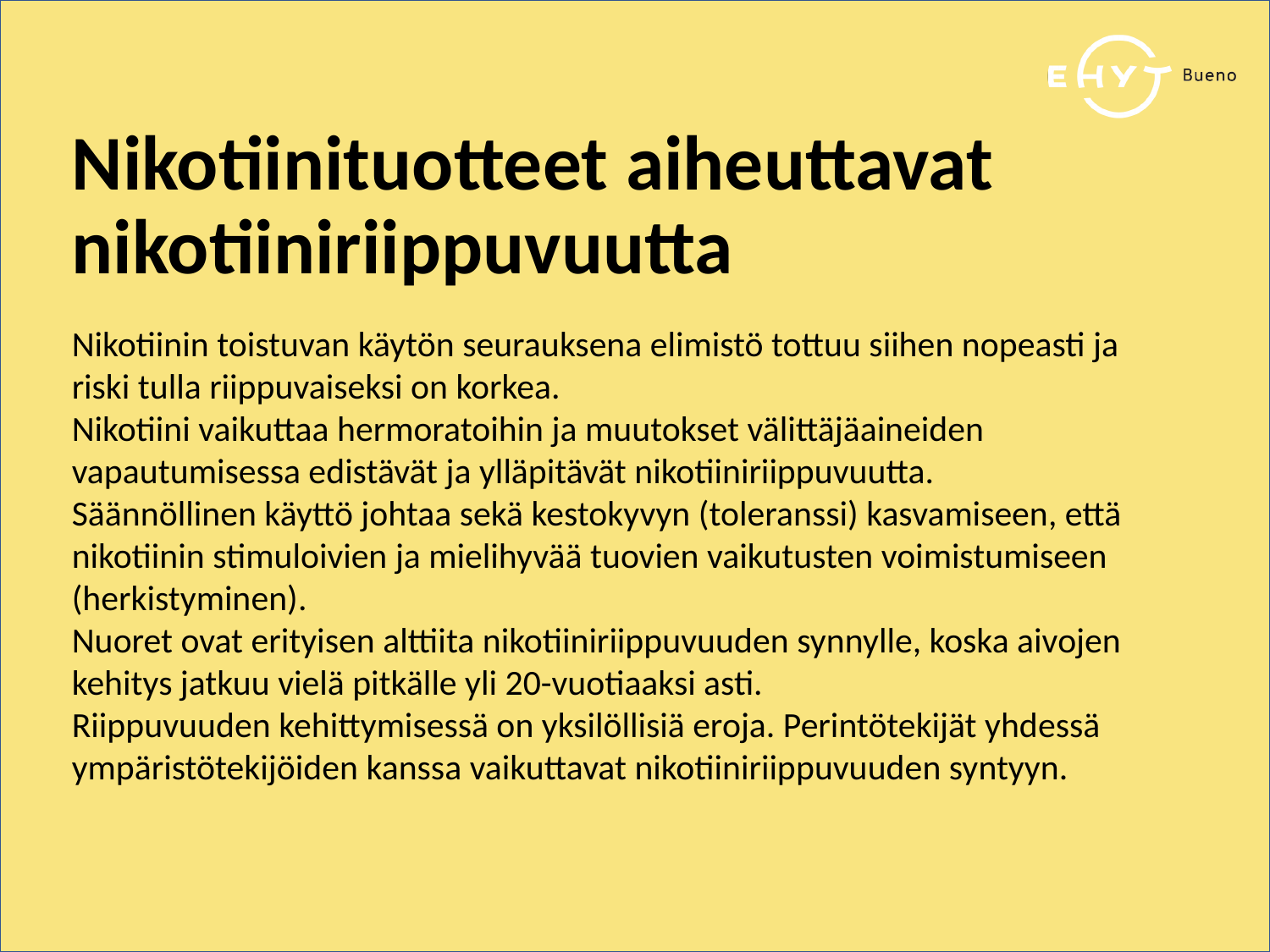

Nikotiinituotteet aiheuttavat nikotiiniriippuvuutta
Nikotiinin toistuvan käytön seurauksena elimistö tottuu siihen nopeasti ja riski tulla riippuvaiseksi on korkea.
Nikotiini vaikuttaa hermoratoihin ja muutokset välittäjäaineiden vapautumisessa edistävät ja ylläpitävät nikotiiniriippuvuutta.
Säännöllinen käyttö johtaa sekä kestokyvyn (toleranssi) kasvamiseen, että nikotiinin stimuloivien ja mielihyvää tuovien vaikutusten voimistumiseen (herkistyminen).
Nuoret ovat erityisen alttiita nikotiiniriippuvuuden synnylle, koska aivojen kehitys jatkuu vielä pitkälle yli 20-vuotiaaksi asti.
Riippuvuuden kehittymisessä on yksilöllisiä eroja. Perintötekijät yhdessä ympäristötekijöiden kanssa vaikuttavat nikotiiniriippuvuuden syntyyn.